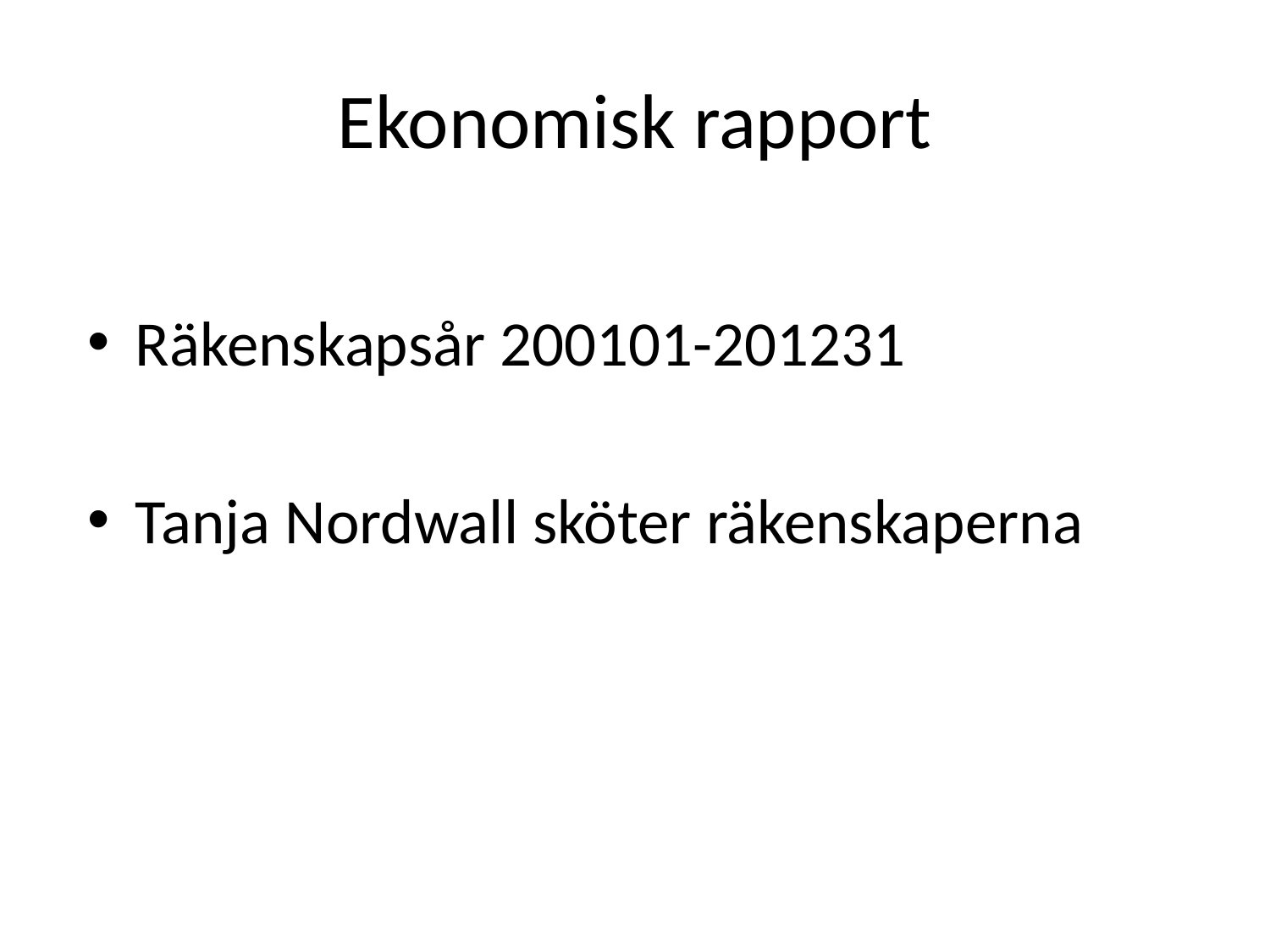

# Ekonomisk rapport
Räkenskapsår 200101-201231

Tanja Nordwall sköter räkenskaperna